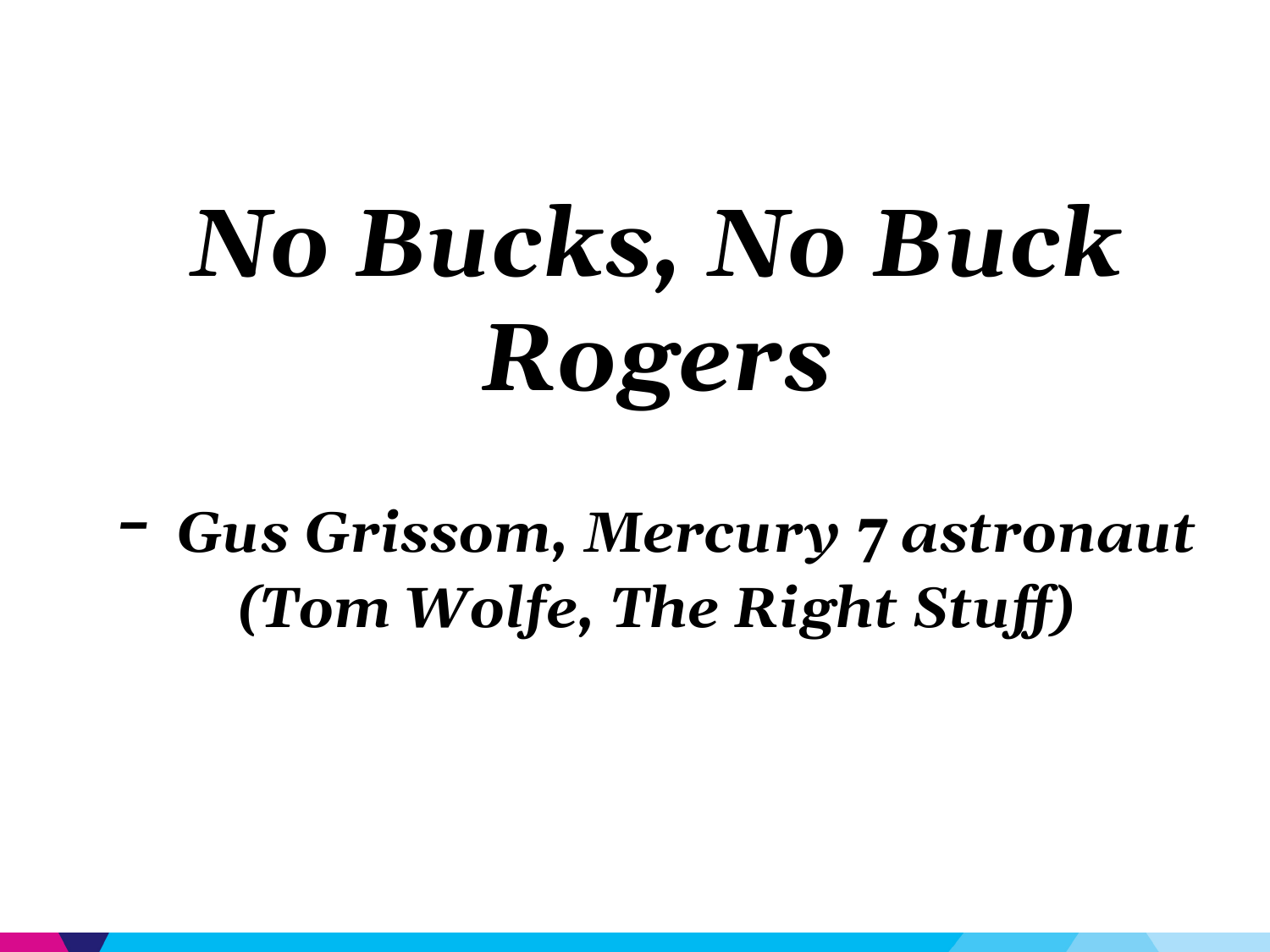

No Bucks, No Buck Rogers
- Gus Grissom, Mercury 7 astronaut (Tom Wolfe, The Right Stuff)